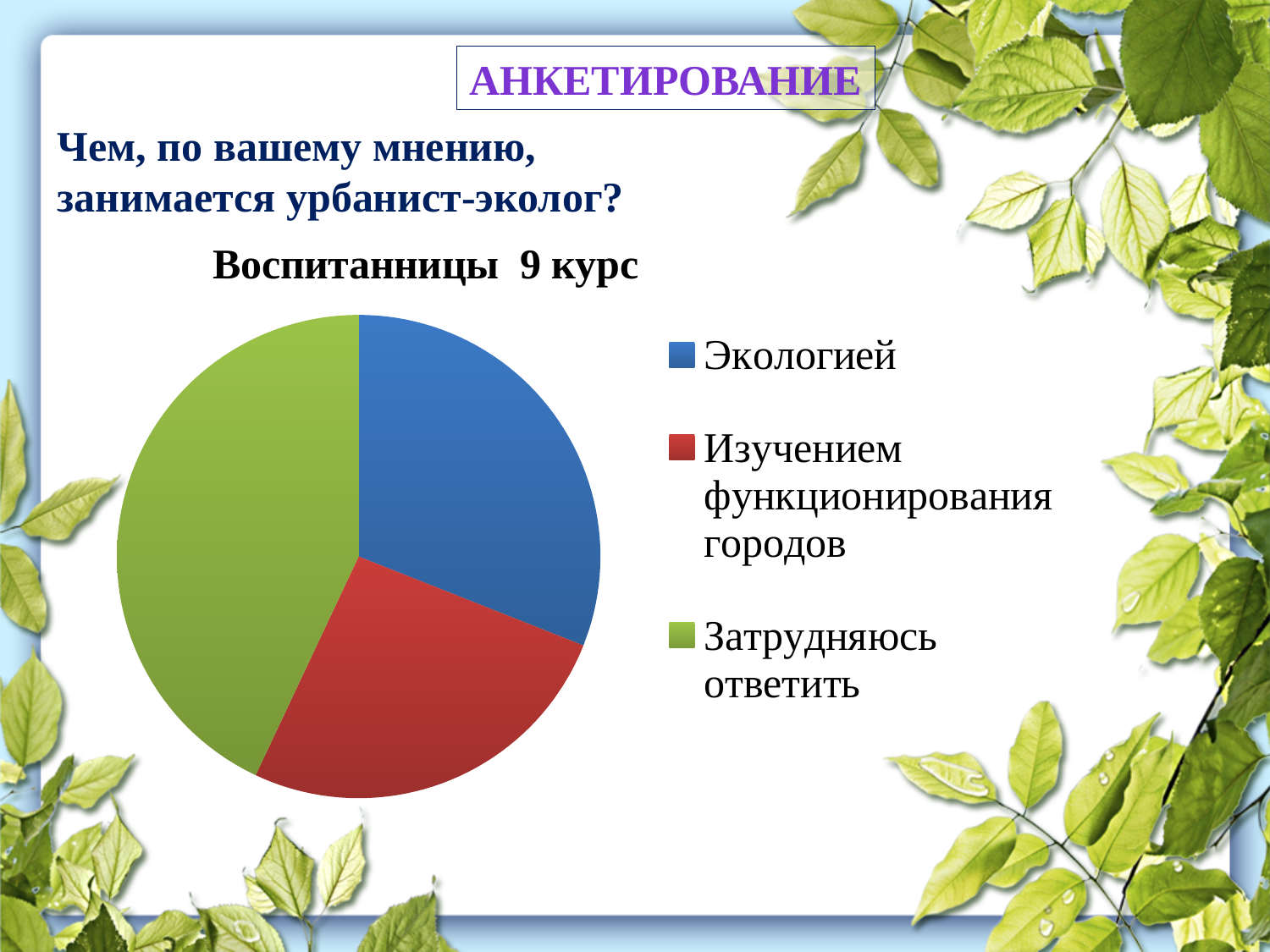

Анкетирование
Чем, по вашему мнению, занимается урбанист-эколог?

### Chart: Воспитанницы  9 курс

| Category | 9 курс |
|---|---|
| Экологией | 31.0 |
| Изучением функционирования городов | 26.0 |
| Затрудняюсь ответить | 43.0 |